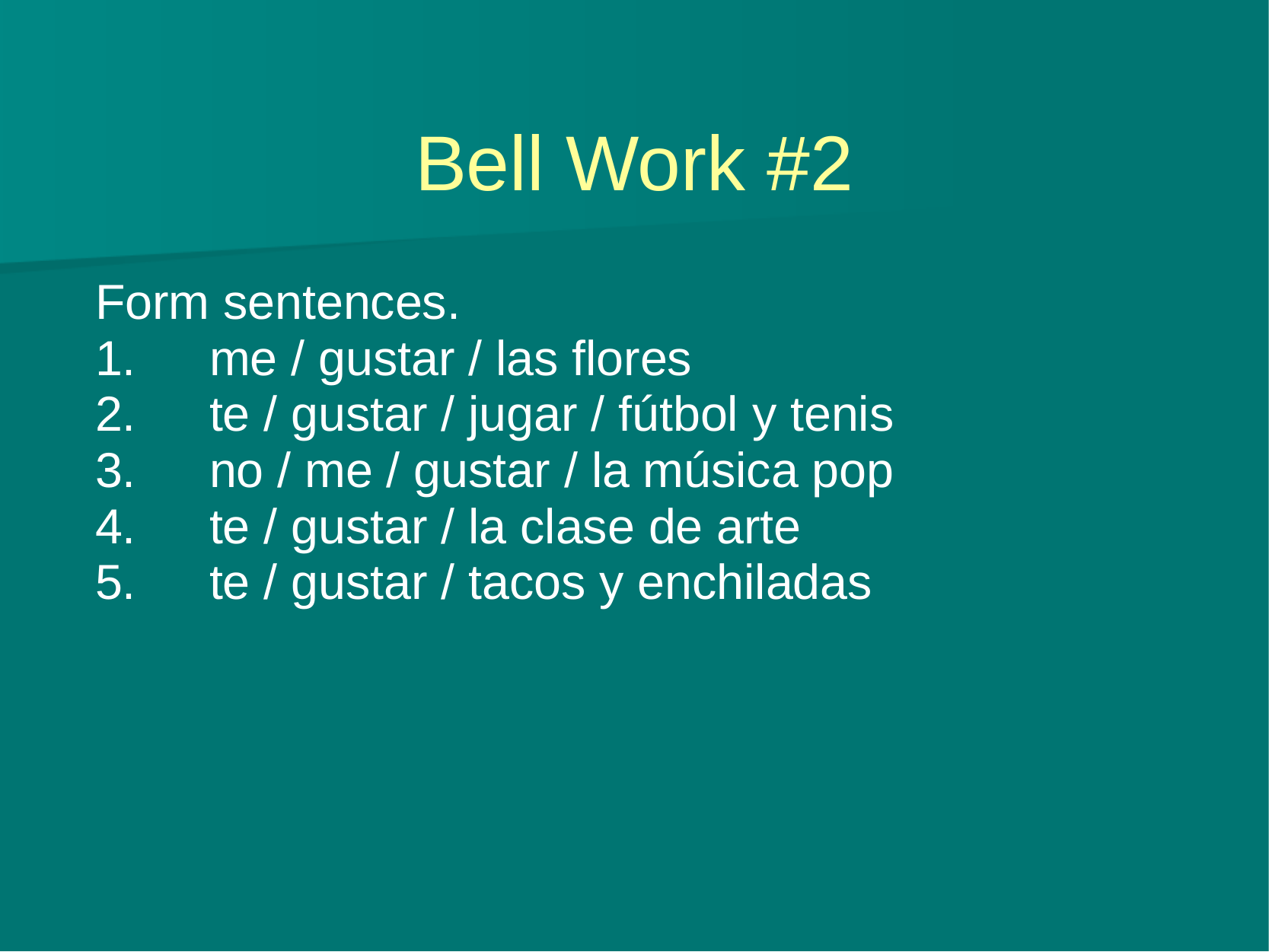

# Bell Work #2
Form sentences.
1.	me / gustar / las flores
2.	te / gustar / jugar / fútbol y tenis
3.	no / me / gustar / la música pop
4.	te / gustar / la clase de arte
5.	te / gustar / tacos y enchiladas